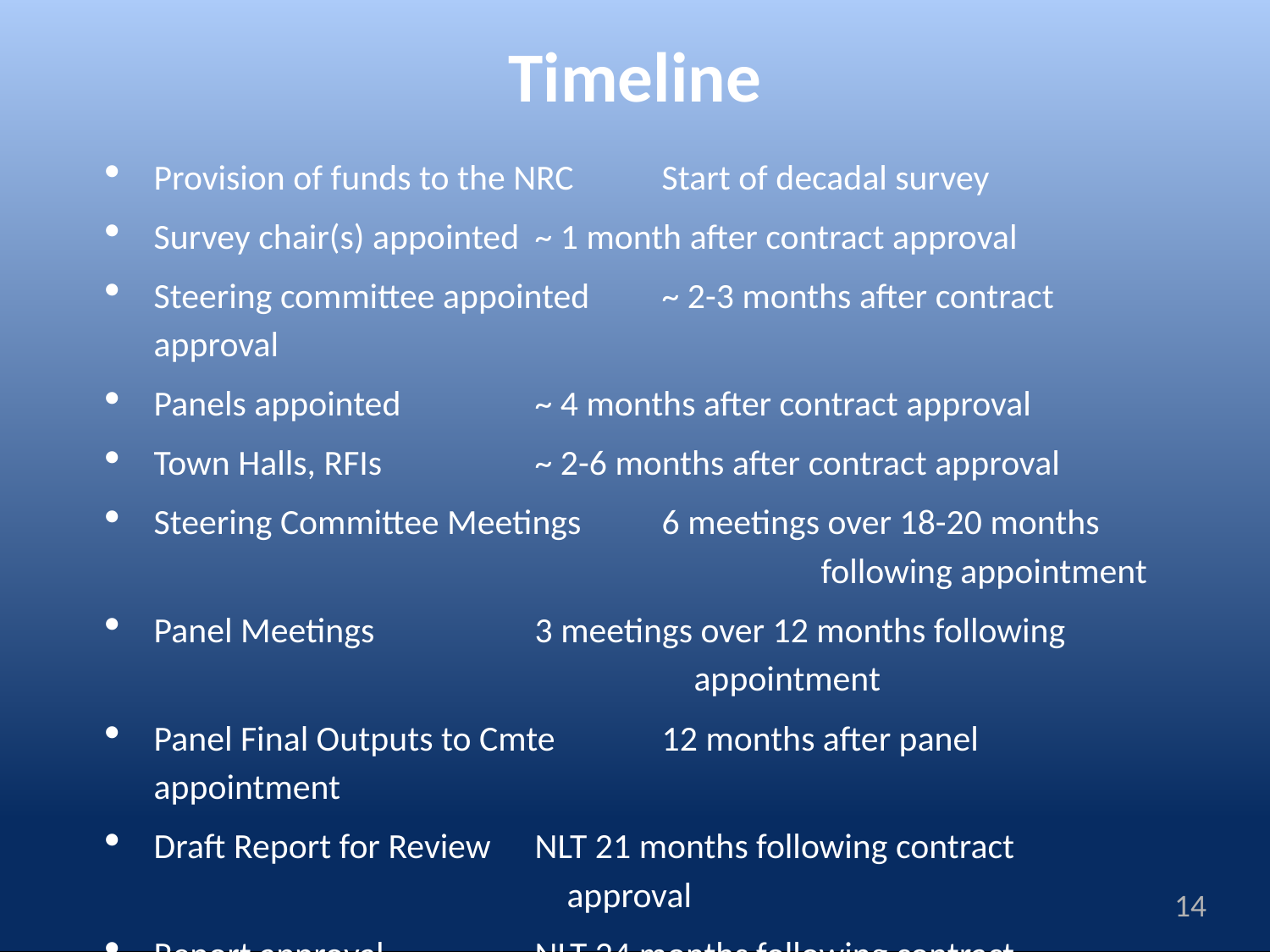

# Timeline
Provision of funds to the NRC	Start of decadal survey
Survey chair(s) appointed	~ 1 month after contract approval
Steering committee appointed	~ 2-3 months after contract approval
Panels appointed		~ 4 months after contract approval
Town Halls, RFIs 		~ 2-6 months after contract approval
Steering Committee Meetings	6 meetings over 18-20 months 					    following appointment
Panel Meetings		3 meetings over 12 months following 				    appointment
Panel Final Outputs to Cmte	12 months after panel appointment
Draft Report for Review	NLT 21 months following contract   				    approval
Report approval		NLT 24 months following contract 					    approval

14